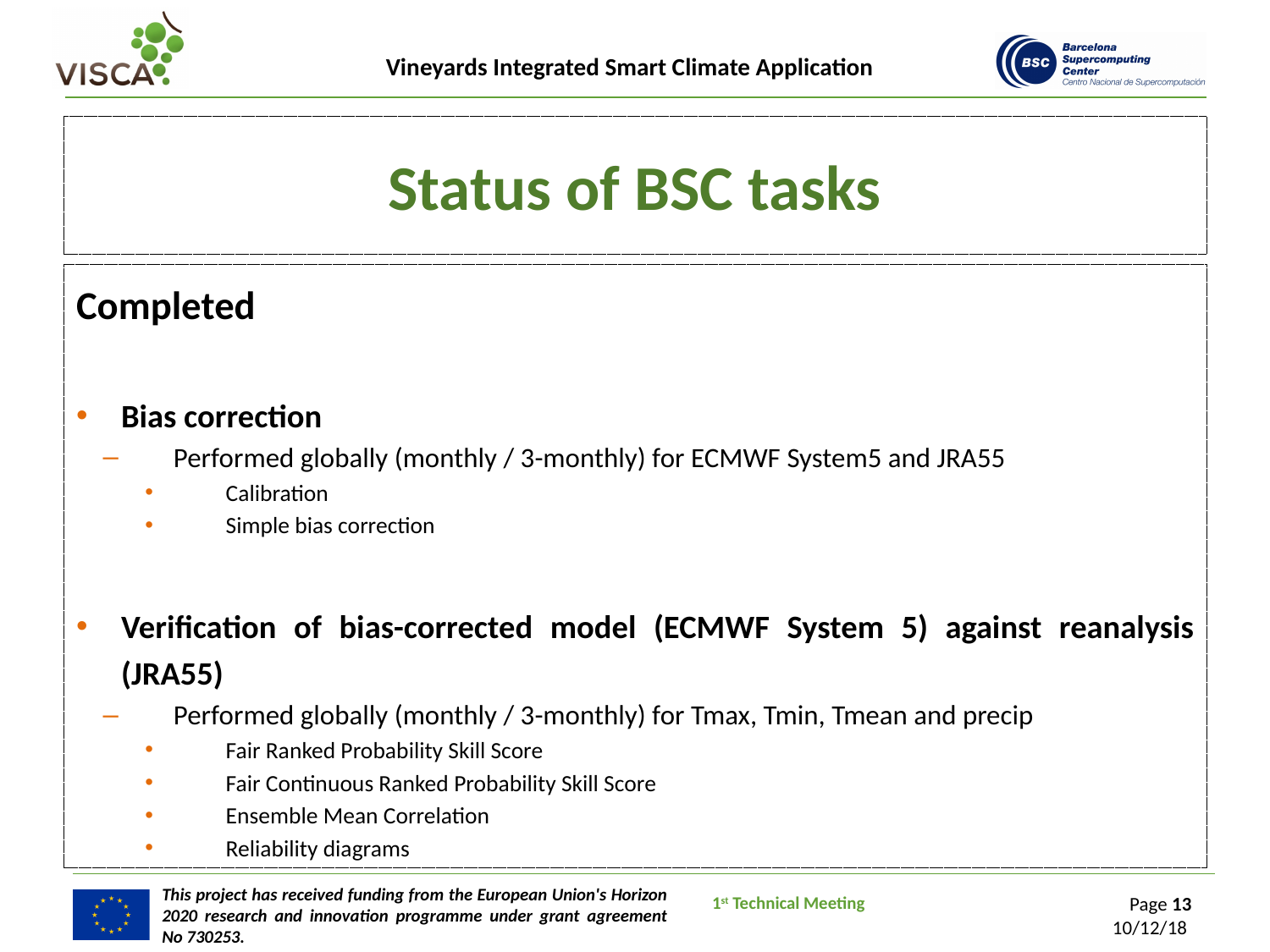

# Status of BSC tasks
Completed

Bias correction
Performed globally (monthly / 3-monthly) for ECMWF System5 and JRA55
Calibration
Simple bias correction

Verification of bias-corrected model (ECMWF System 5) against reanalysis (JRA55)
Performed globally (monthly / 3-monthly) for Tmax, Tmin, Tmean and precip
Fair Ranked Probability Skill Score
Fair Continuous Ranked Probability Skill Score
Ensemble Mean Correlation
Reliability diagrams

<Insert here
the event name>
1st Technical Meeting